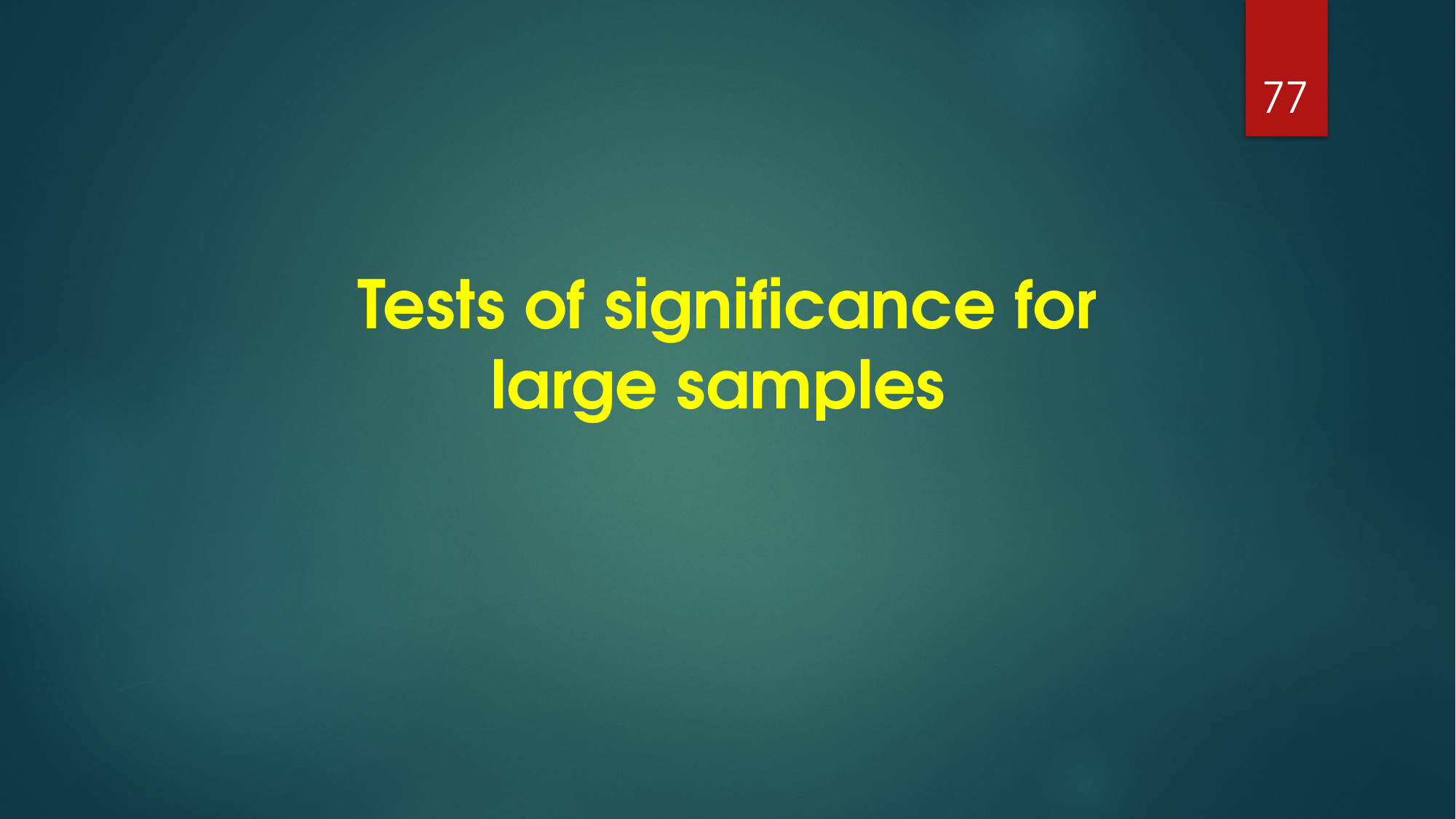

77
# Tests of significance for large samples